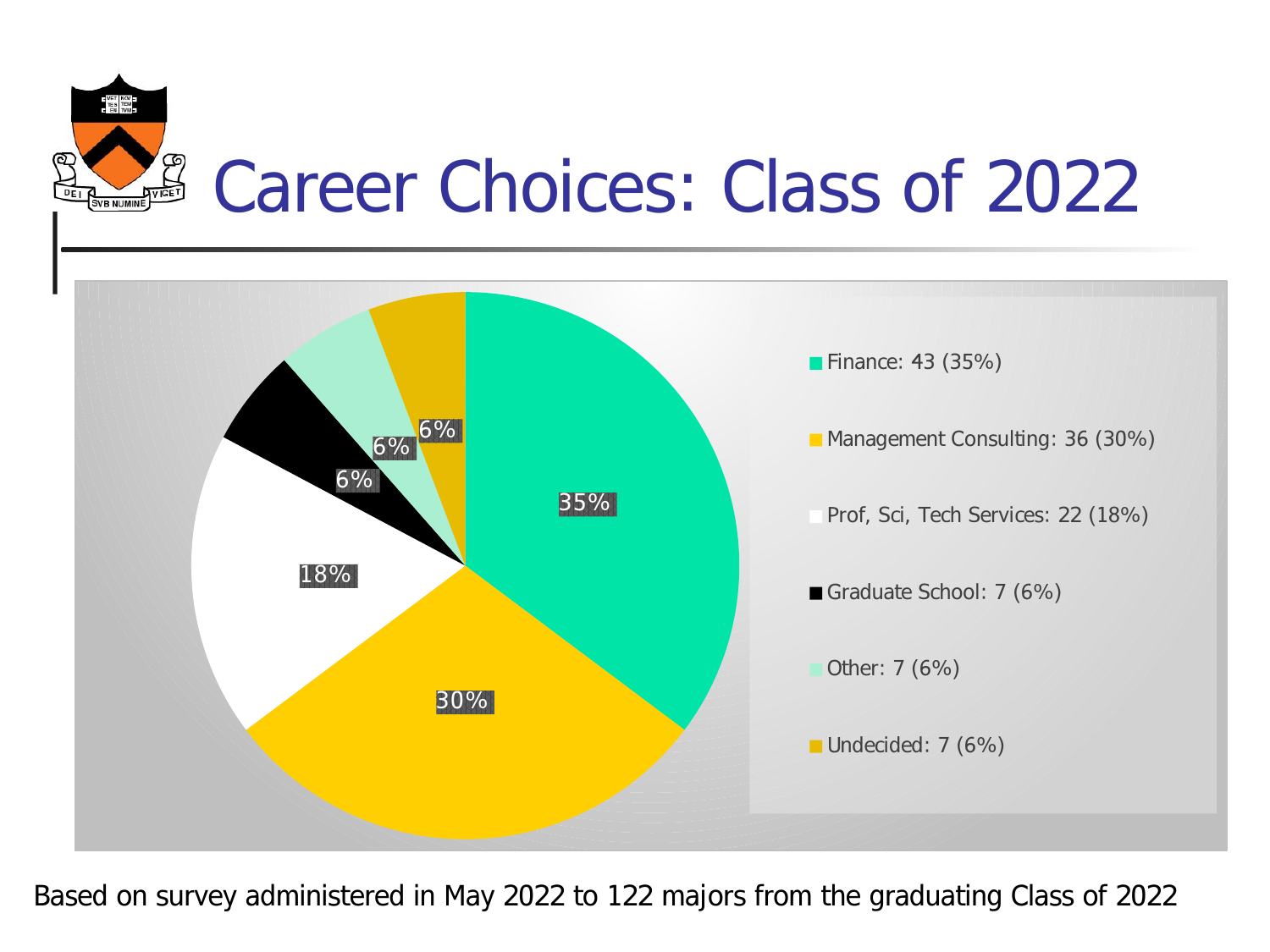

# Career Choices: Class of 2022

### Chart

| Category | Career Choice (#) | Career Choice (%) |
|---|---|---|
| Finance: 43 (35%) | 43.0 | 0.3525 |
| Management Consulting: 36 (30%) | 36.0 | 0.3 |
| Prof, Sci, Tech Services: 22 (18%) | 22.0 | 0.18 |
| Graduate School: 7 (6%) | 7.0 | 0.06 |
| Other: 7 (6%) | 7.0 | 0.06 |
| Undecided: 7 (6%) | 7.0 | 0.0574 |
Based on survey administered in May 2022 to 122 majors from the graduating Class of 2022